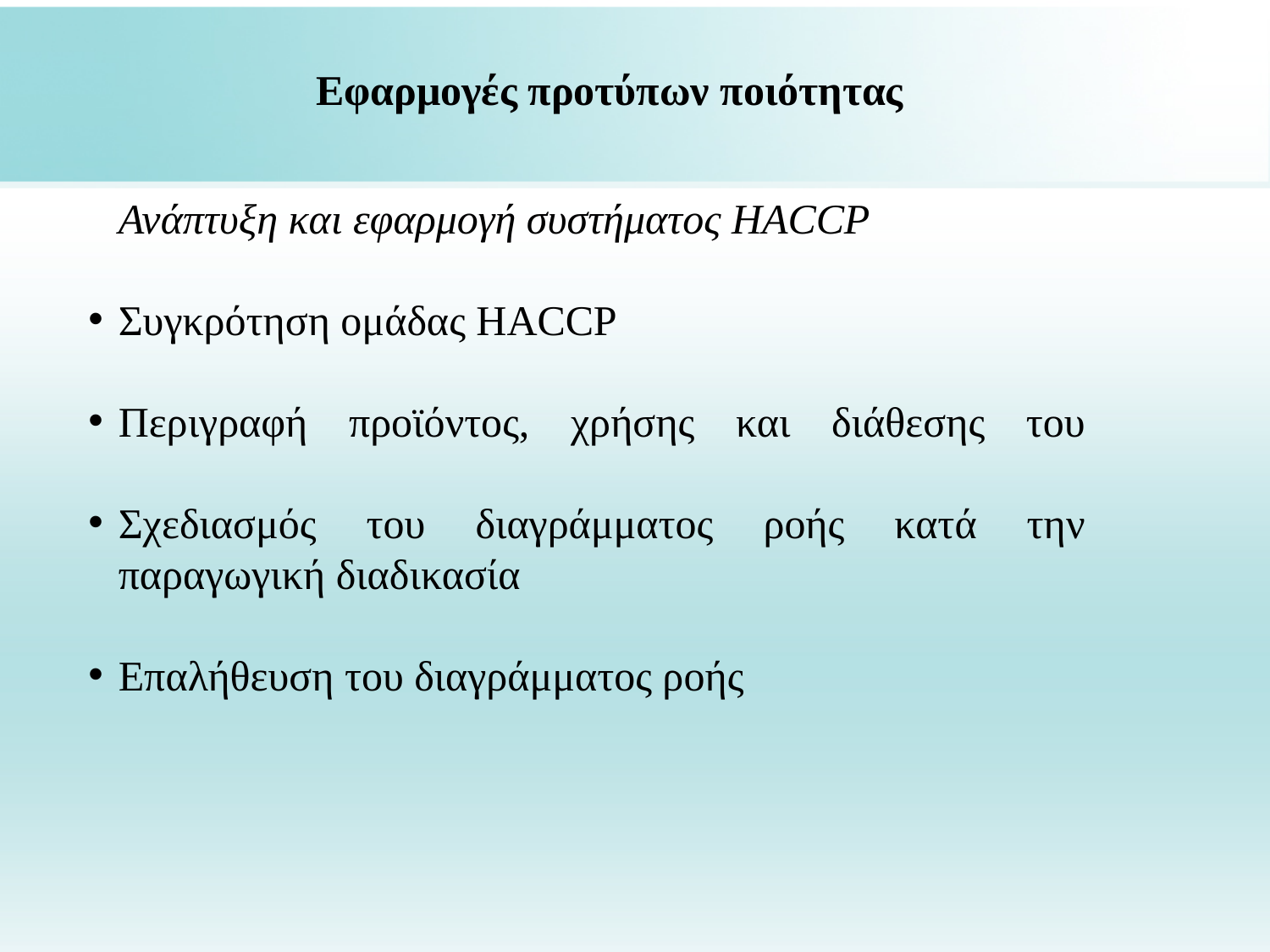

Εφαρμογές προτύπων ποιότητας
Ανάπτυξη και εφαρμογή συστήματος HACCP

Συγκρότηση ομάδας HACCP

Περιγραφή προϊόντος, χρήσης και διάθεσης του
Σχεδιασμός του διαγράμματος ροής κατά την παραγωγική διαδικασία

Επαλήθευση του διαγράμματος ροής